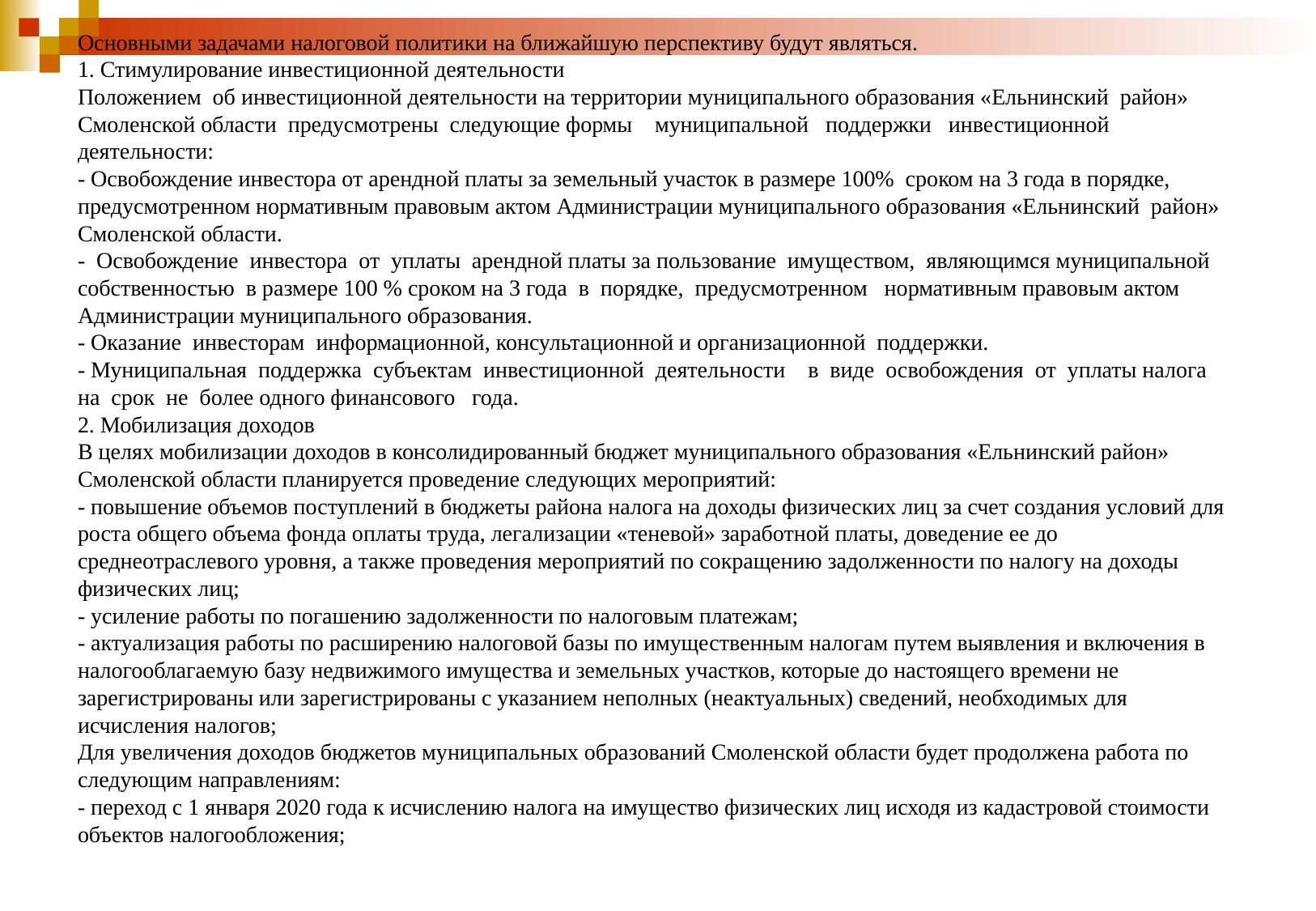

Основными задачами налоговой политики на ближайшую перспективу будут являться.
1. Стимулирование инвестиционной деятельности
Положением  об инвестиционной деятельности на территории муниципального образования «Ельнинский  район» Смоленской области  предусмотрены  следующие формы    муниципальной   поддержки   инвестиционной  деятельности:
- Освобождение инвестора от арендной платы за земельный участок в размере 100%  сроком на 3 года в порядке, предусмотренном нормативным правовым актом Администрации муниципального образования «Ельнинский  район» Смоленской области.
-  Освобождение  инвестора  от  уплаты  арендной платы за пользование  имуществом,  являющимся муниципальной собственностью  в размере 100 % сроком на 3 года  в  порядке,  предусмотренном   нормативным правовым актом Администрации муниципального образования.
- Оказание  инвесторам  информационной, консультационной и организационной  поддержки.
- Муниципальная  поддержка  субъектам  инвестиционной  деятельности    в  виде  освобождения  от  уплаты налога  на  срок  не  более одного финансового   года.
2. Мобилизация доходов
В целях мобилизации доходов в консолидированный бюджет муниципального образования «Ельнинский район» Смоленской области планируется проведение следующих мероприятий:
- повышение объемов поступлений в бюджеты района налога на доходы физических лиц за счет создания условий для роста общего объема фонда оплаты труда, легализации «теневой» заработной платы, доведение ее до среднеотраслевого уровня, а также проведения мероприятий по сокращению задолженности по налогу на доходы физических лиц;
- усиление работы по погашению задолженности по налоговым платежам;
- актуализация работы по расширению налоговой базы по имущественным налогам путем выявления и включения в налогооблагаемую базу недвижимого имущества и земельных участков, которые до настоящего времени не зарегистрированы или зарегистрированы с указанием неполных (неактуальных) сведений, необходимых для исчисления налогов;
Для увеличения доходов бюджетов муниципальных образований Смоленской области будет продолжена работа по следующим направлениям:
- переход с 1 января 2020 года к исчислению налога на имущество физических лиц исходя из кадастровой стоимости объектов налогообложения;